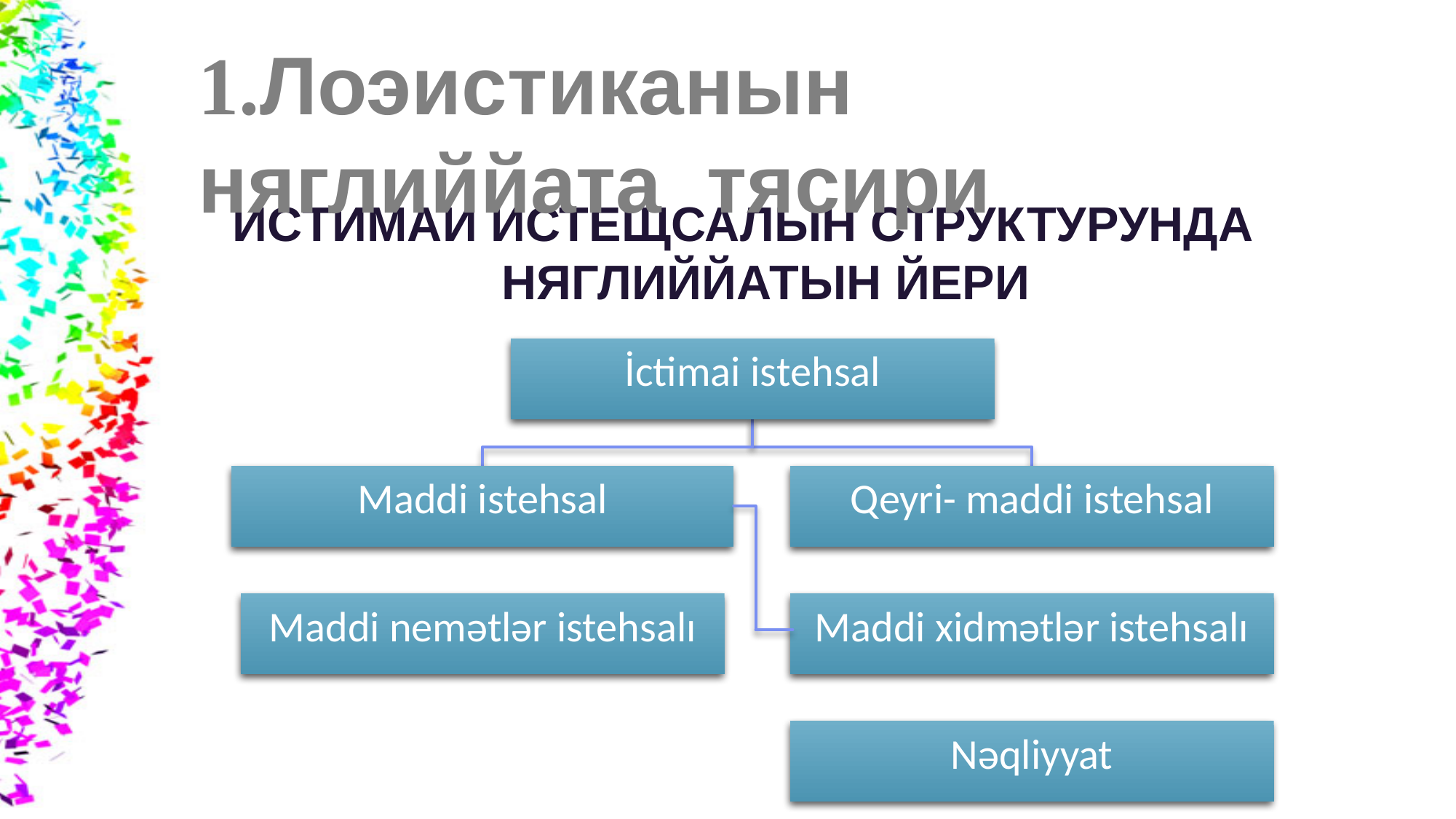

1.Лоэистиканын  няглиййата  тясири
# ИCтимаи истещсалын структурунда няглиййатын йери

İctimai istehsal

Maddi istehsal
Qeyri- maddi istehsal
Maddi nemətlər istehsalı
Maddi xidmətlər istehsalı
Nəqliyyat